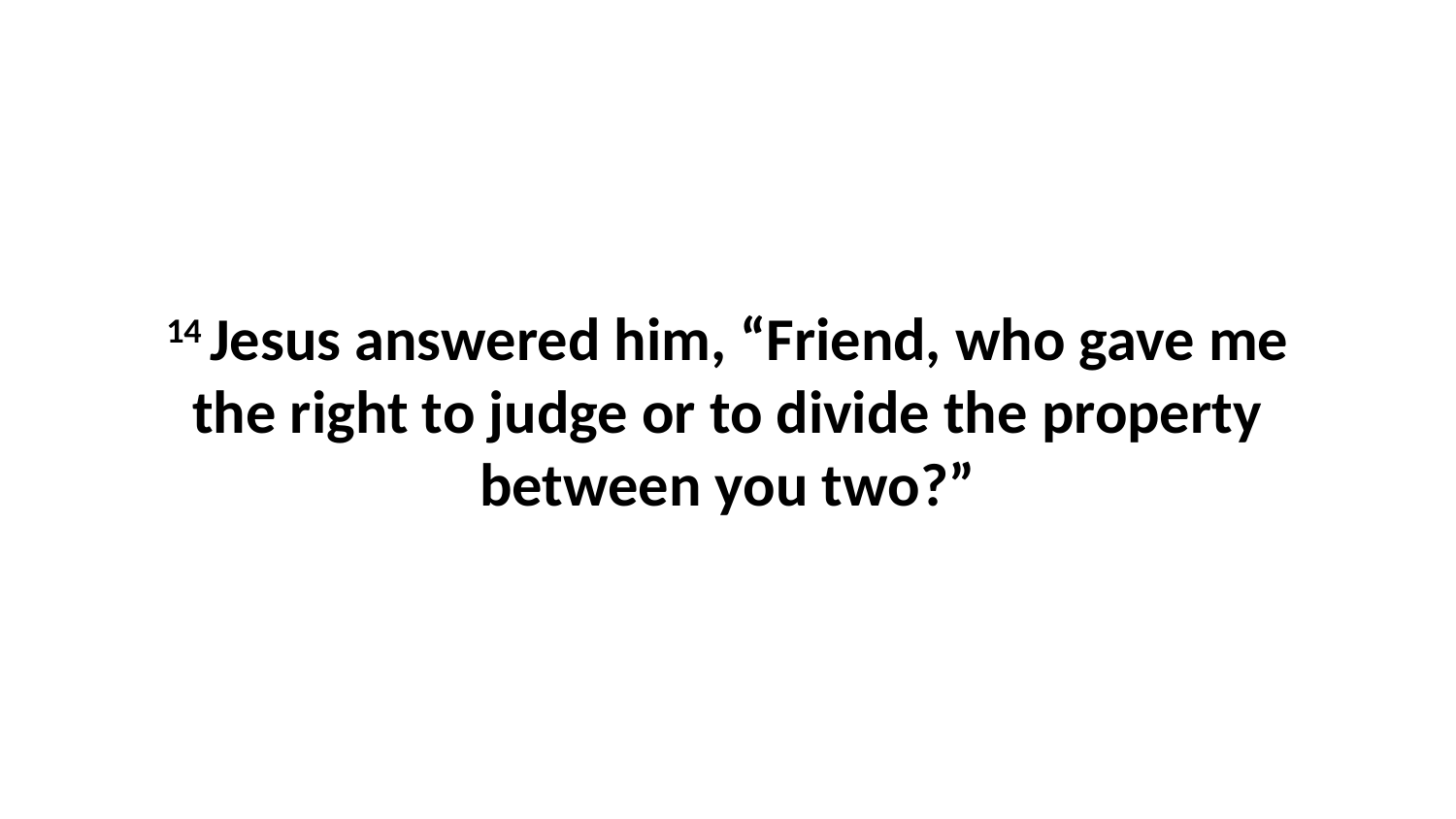

14 Jesus answered him, “Friend, who gave me the right to judge or to divide the property between you two?”